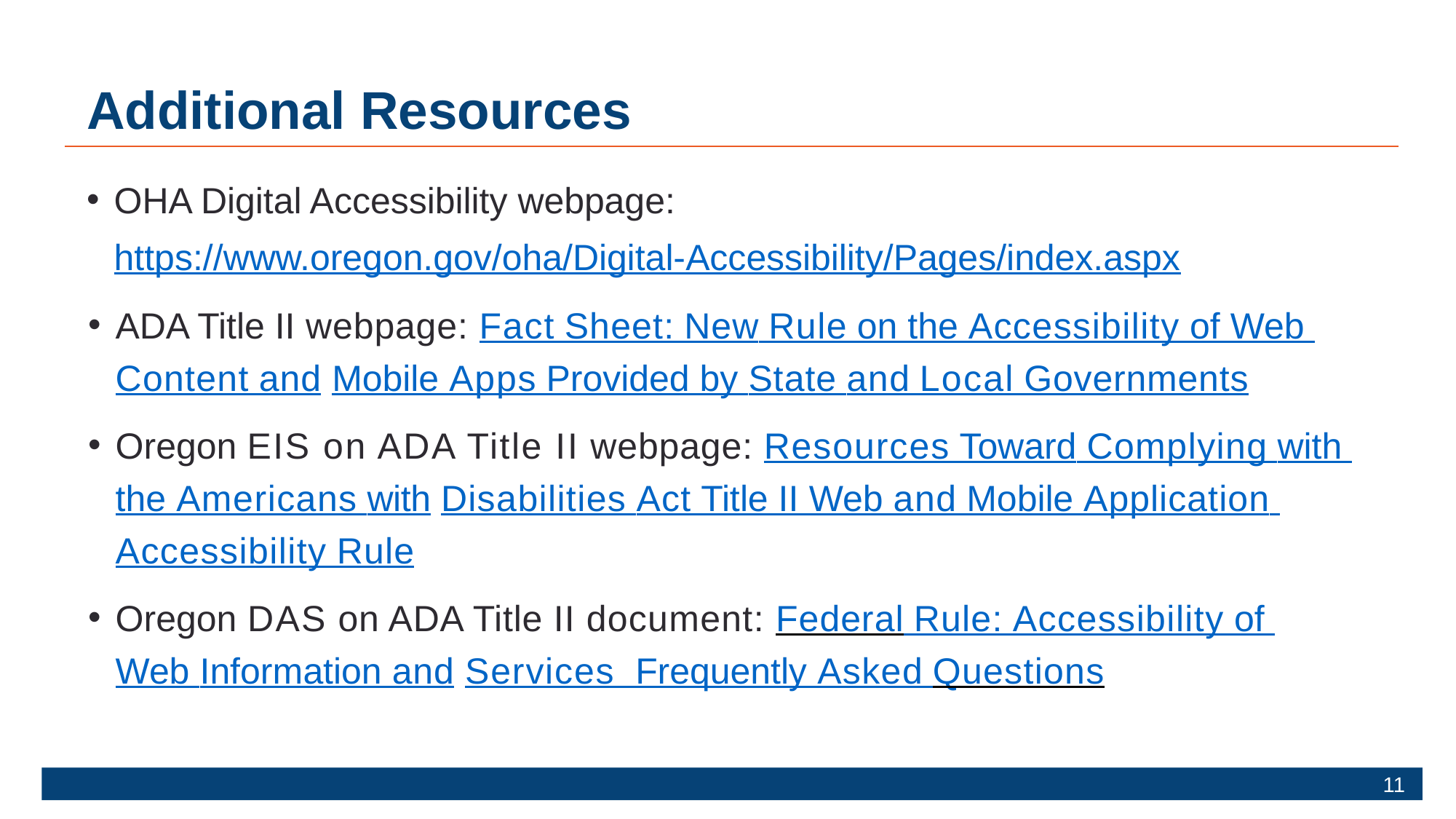

# Additional Resources
OHA Digital Accessibility webpage: https://www.oregon.gov/oha/Digital-Accessibility/Pages/index.aspx
ADA Title II webpage: Fact Sheet: New Rule on the Accessibility of Web Content and Mobile Apps Provided by State and Local Governments
Oregon EIS on ADA Title II webpage: Resources Toward Complying with the Americans with Disabilities Act Title II Web and Mobile Application Accessibility Rule
Oregon DAS on ADA Title II document: Federal Rule: Accessibility of Web Information and Services  Frequently Asked Questions

11